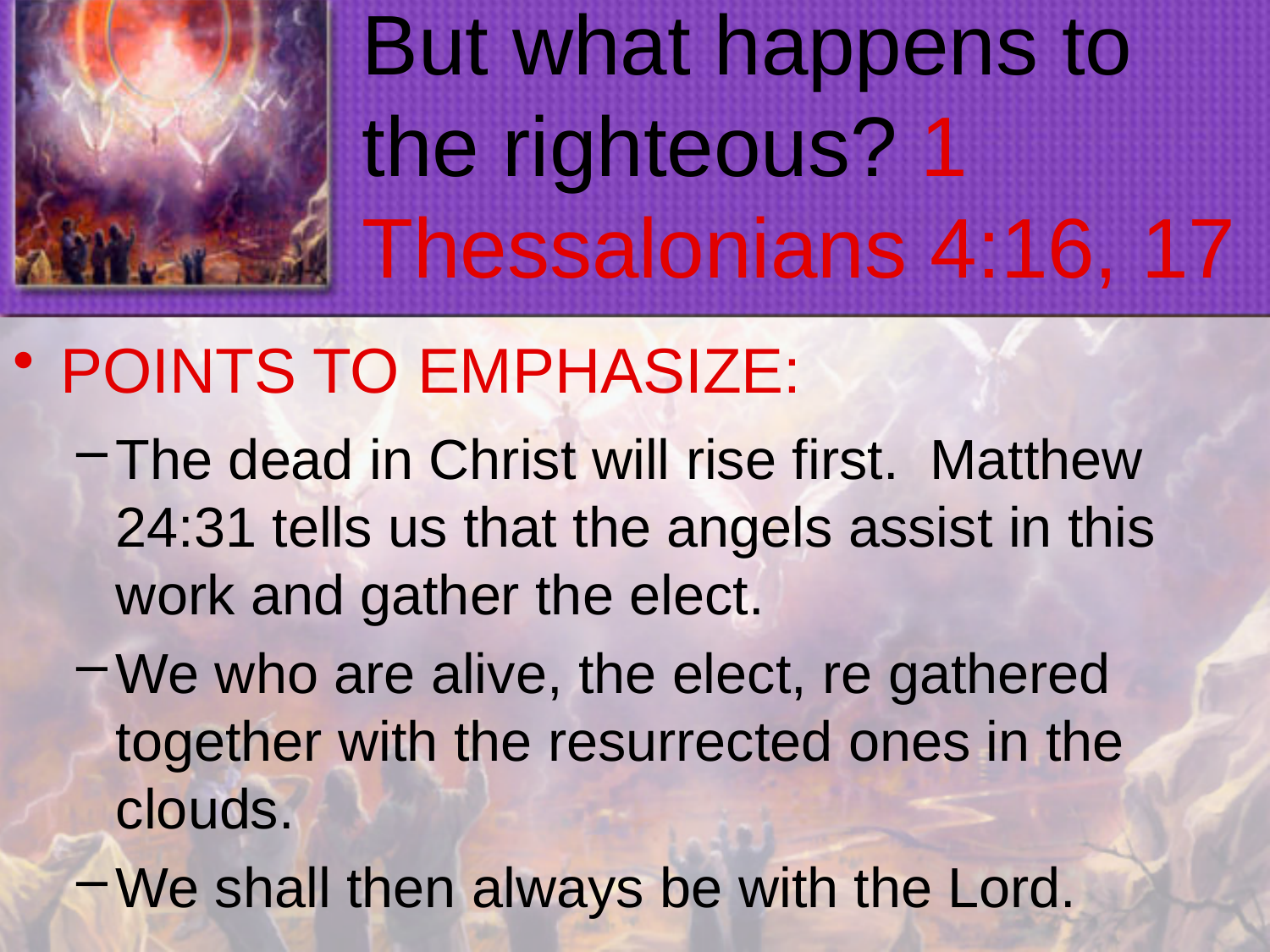

# But what happens to the righteous? 1 Thessalonians 4:16, 17
POINTS TO EMPHASIZE:
The dead in Christ will rise first.  Matthew 24:31 tells us that the angels assist in this work and gather the elect.
We who are alive, the elect, re gathered together with the resurrected ones in the clouds.
We shall then always be with the Lord.